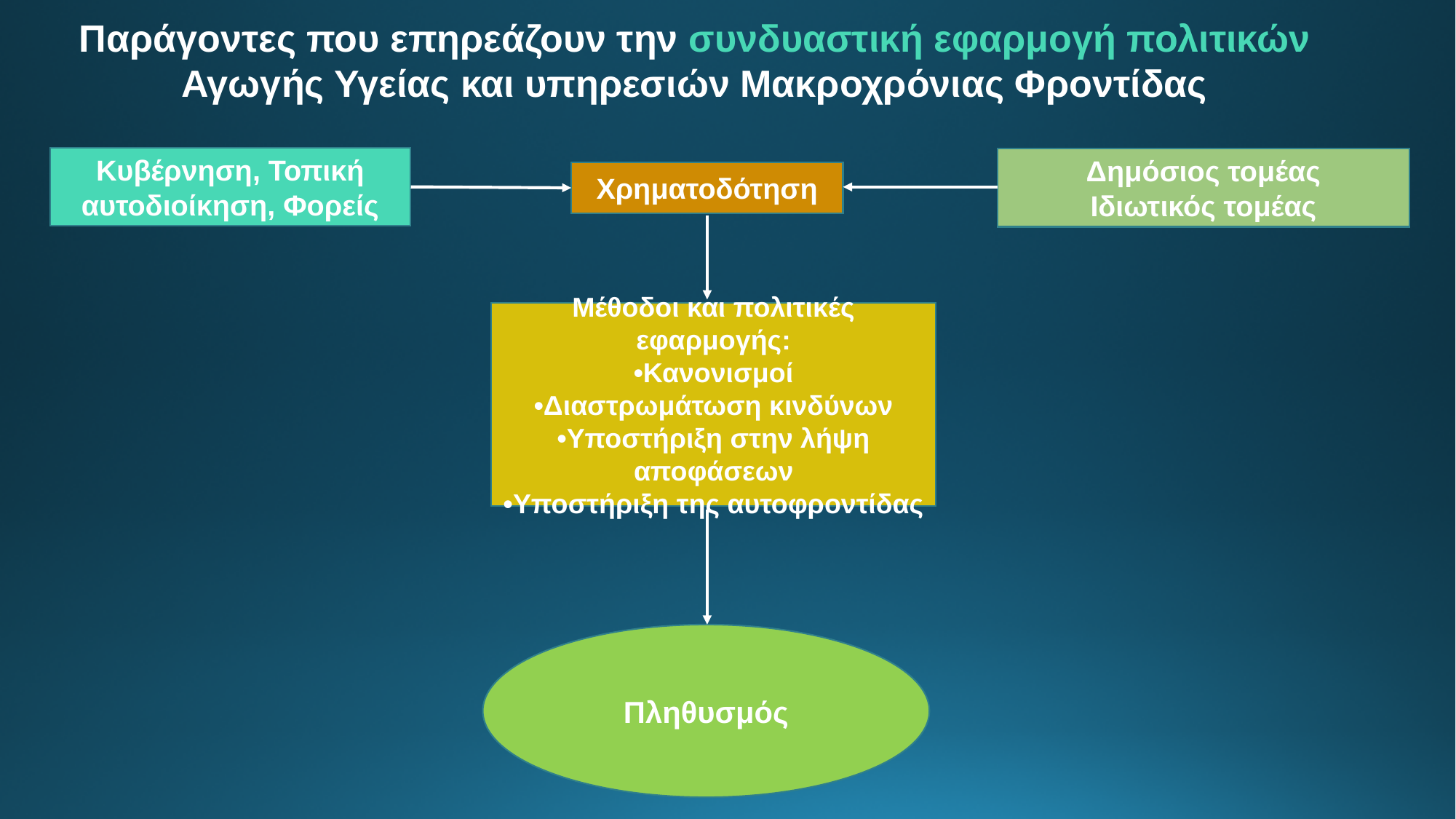

Παράγοντες που επηρεάζουν την συνδυαστική εφαρμογή πολιτικών Αγωγής Υγείας και υπηρεσιών Μακροχρόνιας Φροντίδας
Κυβέρνηση, Τοπική αυτοδιοίκηση, Φορείς
Δημόσιος τομέας
Ιδιωτικός τομέας
Χρηματοδότηση
Μέθοδοι και πολιτικές εφαρμογής:
•Κανονισμοί
•Διαστρωμάτωση κινδύνων
•Υποστήριξη στην λήψη αποφάσεων
•Υποστήριξη της αυτοφροντίδας
Πληθυσμός